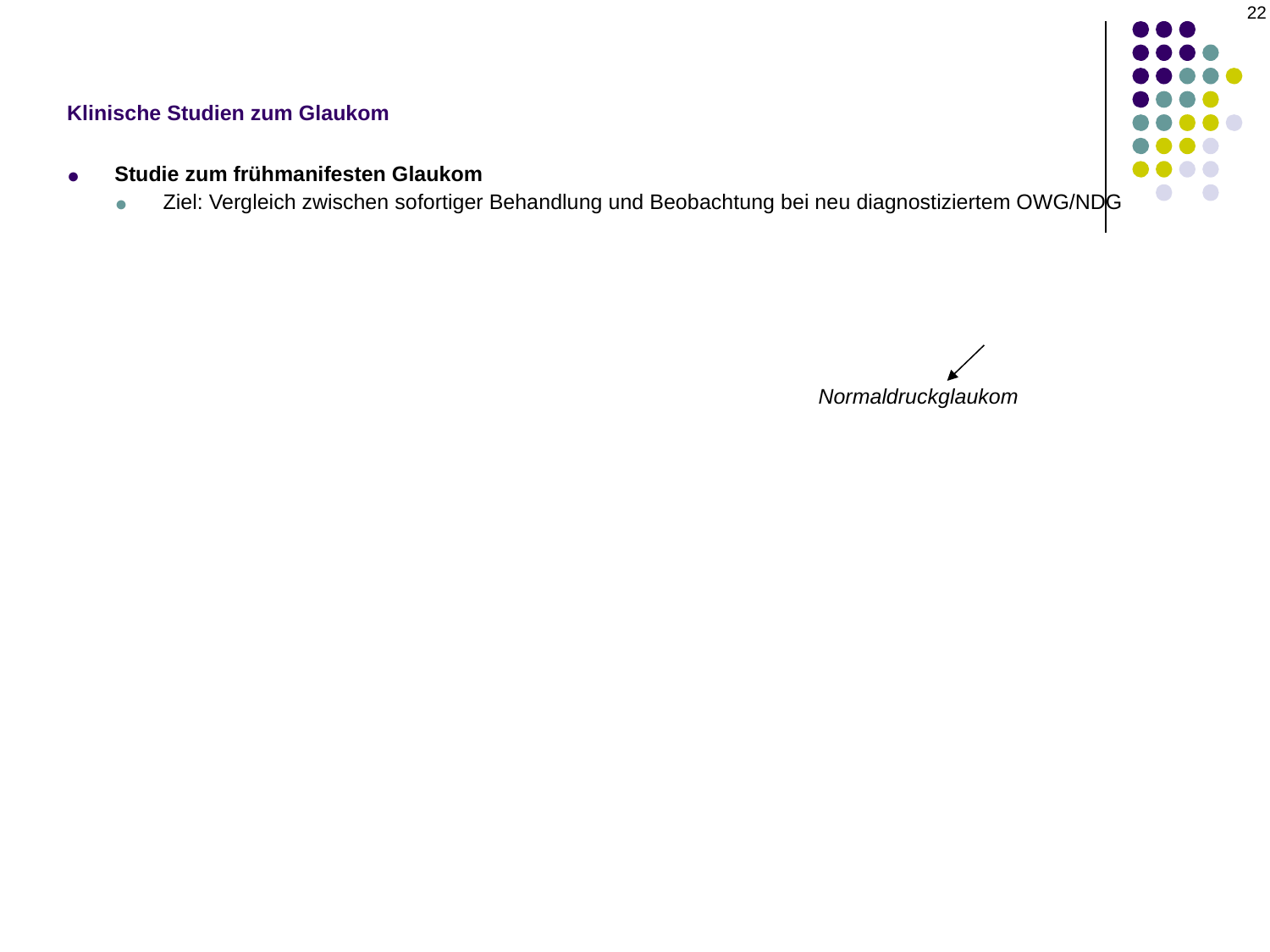

22
Klinische Studien zum Glaukom
Studie zum frühmanifesten Glaukom
Ziel: Vergleich zwischen sofortiger Behandlung und Beobachtung bei neu diagnostiziertem OWG/NDG
Normaldruckglaukom